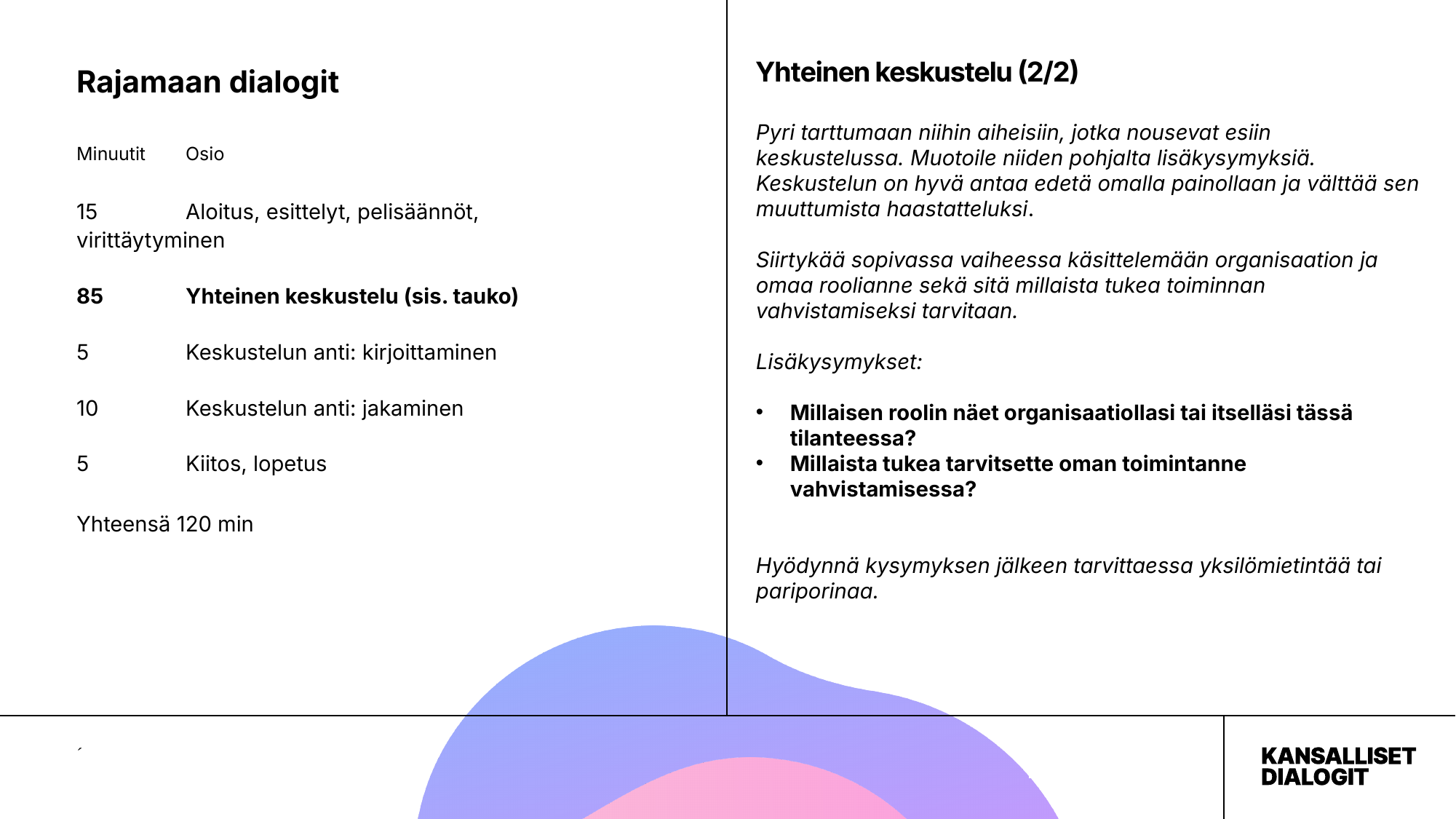

Rajamaan dialogit
Yhteinen keskustelu (2/2)
Pyri tarttumaan niihin aiheisiin, jotka nousevat esiin keskustelussa. Muotoile niiden pohjalta lisäkysymyksiä. Keskustelun on hyvä antaa edetä omalla painollaan ja välttää sen muuttumista haastatteluksi.

Siirtykää sopivassa vaiheessa käsittelemään organisaation ja omaa roolianne sekä sitä millaista tukea toiminnan vahvistamiseksi tarvitaan.

Lisäkysymykset:

Millaisen roolin näet organisaatiollasi tai itselläsi tässä tilanteessa?
Millaista tukea tarvitsette oman toimintanne vahvistamisessa?

Hyödynnä kysymyksen jälkeen tarvittaessa yksilömietintää tai pariporinaa.

Minuutit	Osio

15 	Aloitus, esittelyt, pelisäännöt, 	virittäytyminen

85 	Yhteinen keskustelu (sis. tauko)

5 	Keskustelun anti: kirjoittaminen

10	Keskustelun anti: jakaminen

5	Kiitos, lopetus

Yhteensä 120 min

´